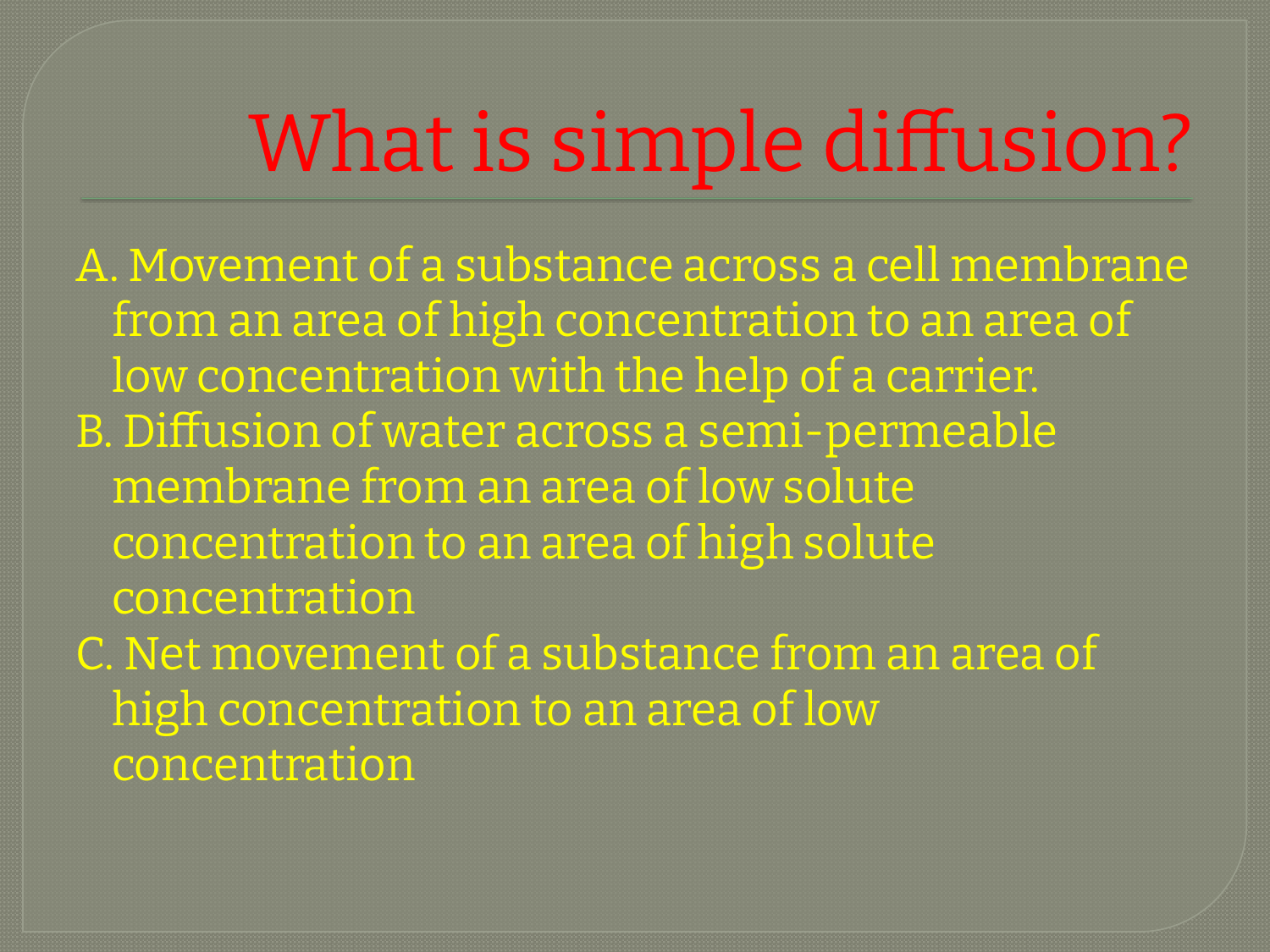

# What is simple diffusion?
A. Movement of a substance across a cell membrane from an area of high concentration to an area of low concentration with the help of a carrier.
B. Diffusion of water across a semi-permeable membrane from an area of low solute concentration to an area of high solute concentration
C. Net movement of a substance from an area of high concentration to an area of low concentration